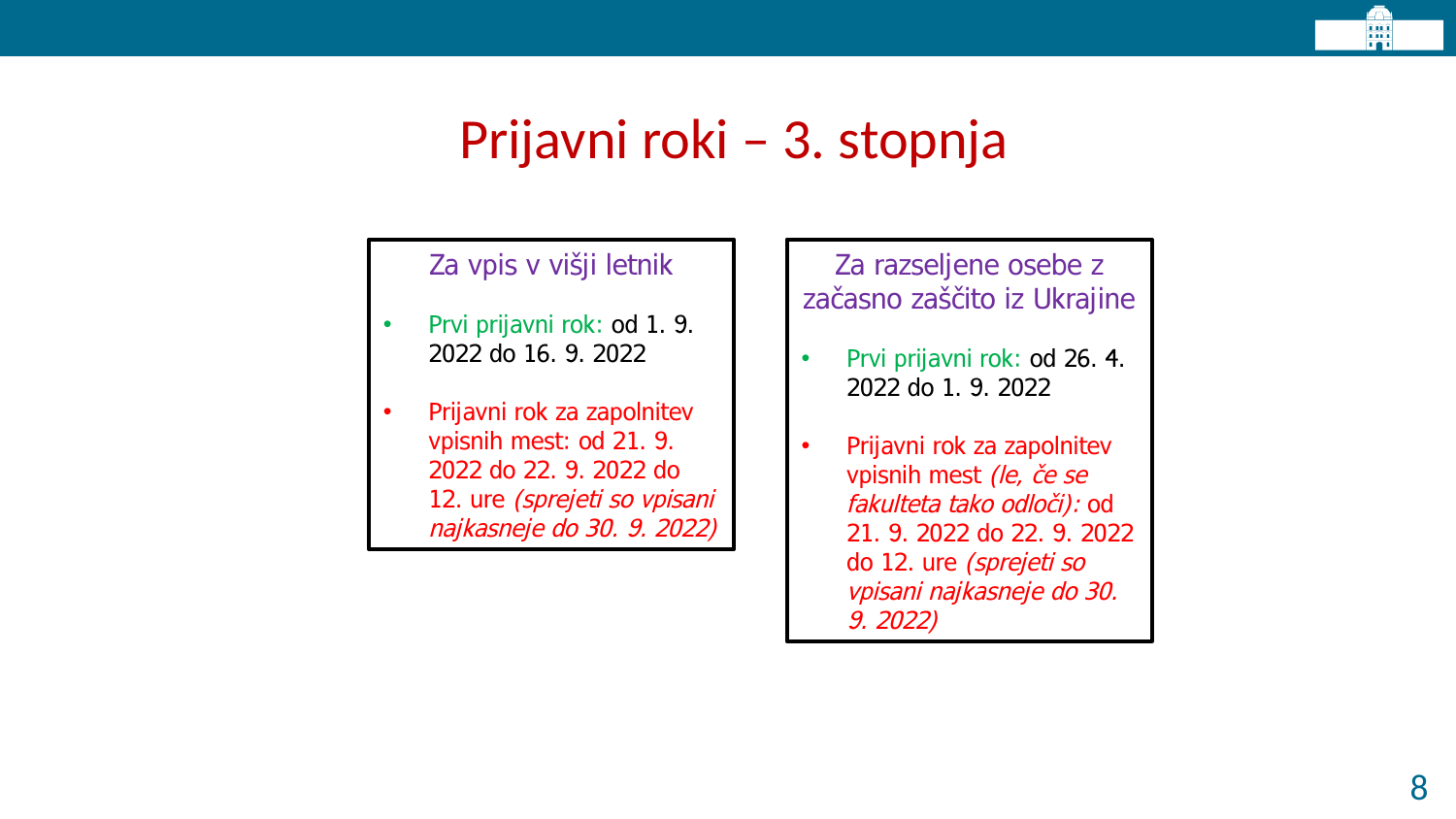

# Prijavni roki – 3. stopnja
Za vpis v višji letnik

Prvi prijavni rok: od 1. 9. 2022 do 16. 9. 2022

Prijavni rok za zapolnitev vpisnih mest: od 21. 9. 2022 do 22. 9. 2022 do 12. ure (sprejeti so vpisani najkasneje do 30. 9. 2022)
Za razseljene osebe z začasno zaščito iz Ukrajine

Prvi prijavni rok: od 26. 4. 2022 do 1. 9. 2022

Prijavni rok za zapolnitev vpisnih mest (le, če se fakulteta tako odloči): od 21. 9. 2022 do 22. 9. 2022 do 12. ure (sprejeti so vpisani najkasneje do 30. 9. 2022)
8